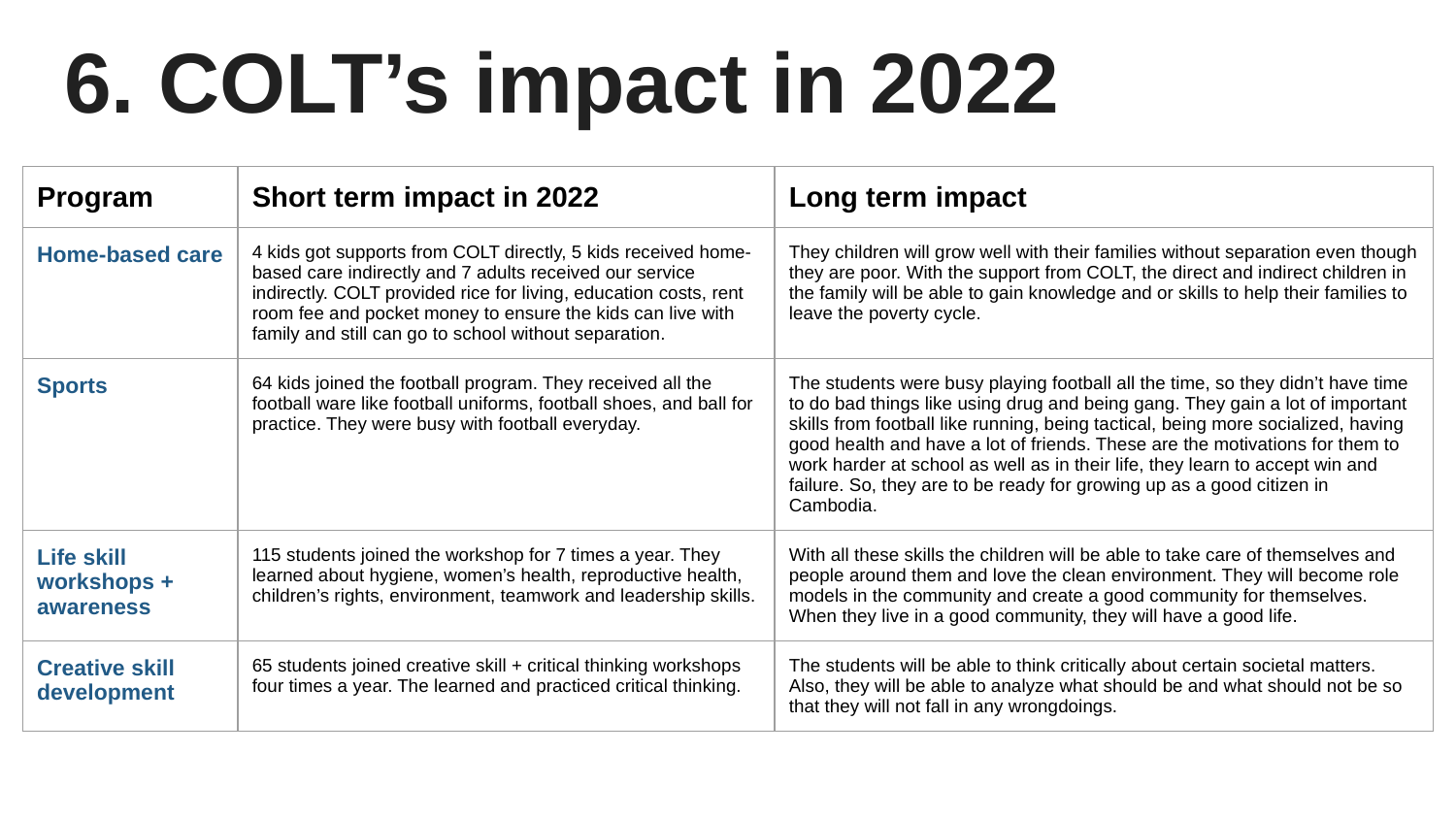

# 6. COLT’s impact in 2022
| Program | Short term impact in 2022 | Long term impact |
| --- | --- | --- |
| Home-based care | 4 kids got supports from COLT directly, 5 kids received home-based care indirectly and 7 adults received our service indirectly. COLT provided rice for living, education costs, rent room fee and pocket money to ensure the kids can live with family and still can go to school without separation. | They children will grow well with their families without separation even though they are poor. With the support from COLT, the direct and indirect children in the family will be able to gain knowledge and or skills to help their families to leave the poverty cycle. |
| Sports | 64 kids joined the football program. They received all the football ware like football uniforms, football shoes, and ball for practice. They were busy with football everyday. | The students were busy playing football all the time, so they didn’t have time to do bad things like using drug and being gang. They gain a lot of important skills from football like running, being tactical, being more socialized, having good health and have a lot of friends. These are the motivations for them to work harder at school as well as in their life, they learn to accept win and failure. So, they are to be ready for growing up as a good citizen in Cambodia. |
| Life skill workshops + awareness | 115 students joined the workshop for 7 times a year. They learned about hygiene, women’s health, reproductive health, children’s rights, environment, teamwork and leadership skills. | With all these skills the children will be able to take care of themselves and people around them and love the clean environment. They will become role models in the community and create a good community for themselves. When they live in a good community, they will have a good life. |
| Creative skill development | 65 students joined creative skill + critical thinking workshops four times a year. The learned and practiced critical thinking. | The students will be able to think critically about certain societal matters. Also, they will be able to analyze what should be and what should not be so that they will not fall in any wrongdoings. |